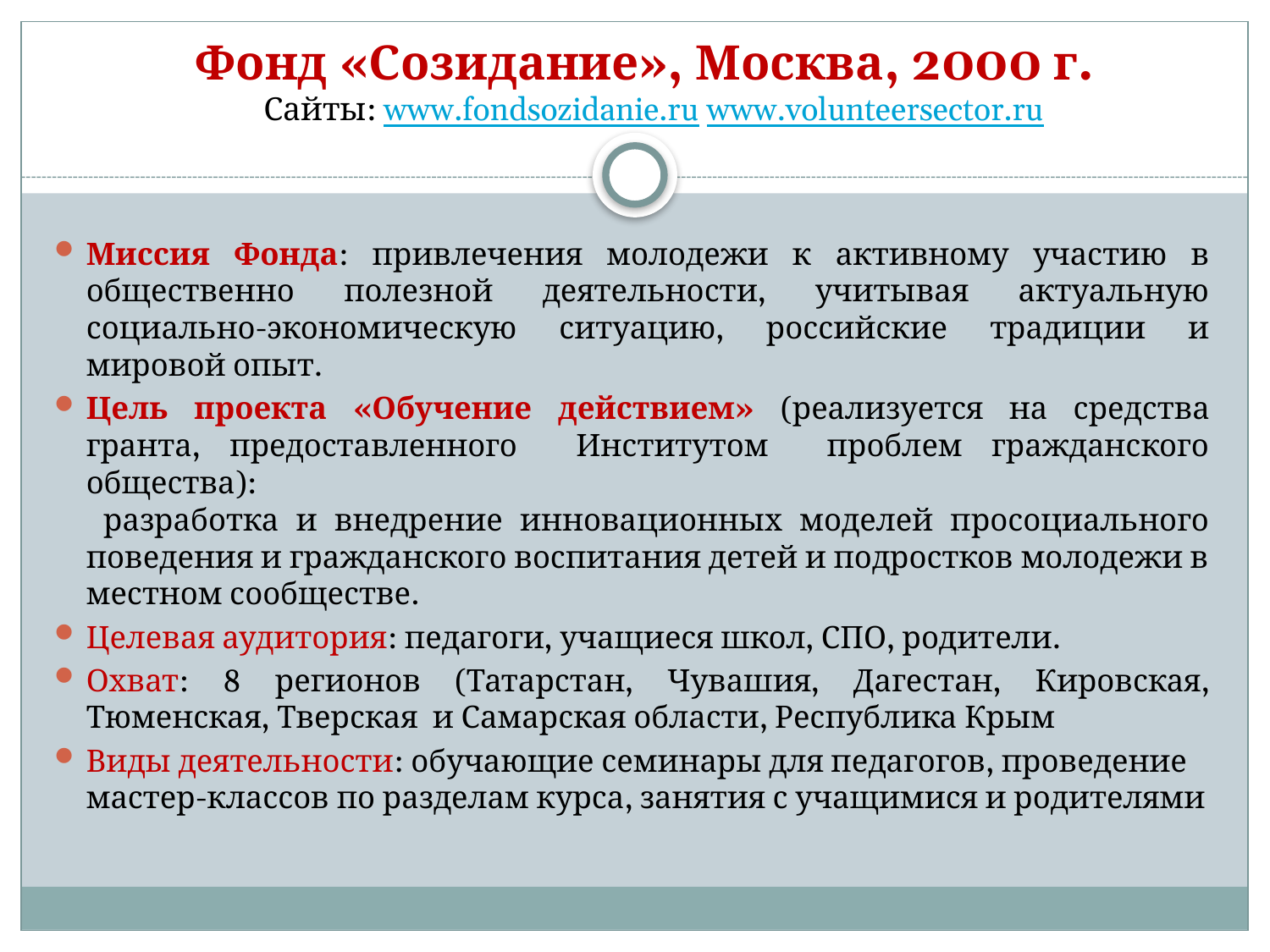

#
          Фонд «Созидание», Москва, 2000 г.
Сайты: www.fondsozidanie.ru www.volunteersector.ru
Миссия Фонда: привлечения молодежи к активному участию в общественно полезной деятельности, учитывая актуальную социально-экономическую ситуацию, российские традиции и мировой опыт.
Цель проекта «Обучение действием» (реализуется на средства гранта, предоставленного  Институтом  проблем гражданского общества):
 разработка и внедрение инновационных моделей просоциального поведения и гражданского воспитания детей и подростков молодежи в местном сообществе.
Целевая аудитория: педагоги, учащиеся школ, СПО, родители.
Охват: 8 регионов (Татарстан, Чувашия, Дагестан, Кировская, Тюменская, Тверская  и Самарская области, Республика Крым
Виды деятельности: обучающие семинары для педагогов, проведение мастер-классов по разделам курса, занятия с учащимися и родителями